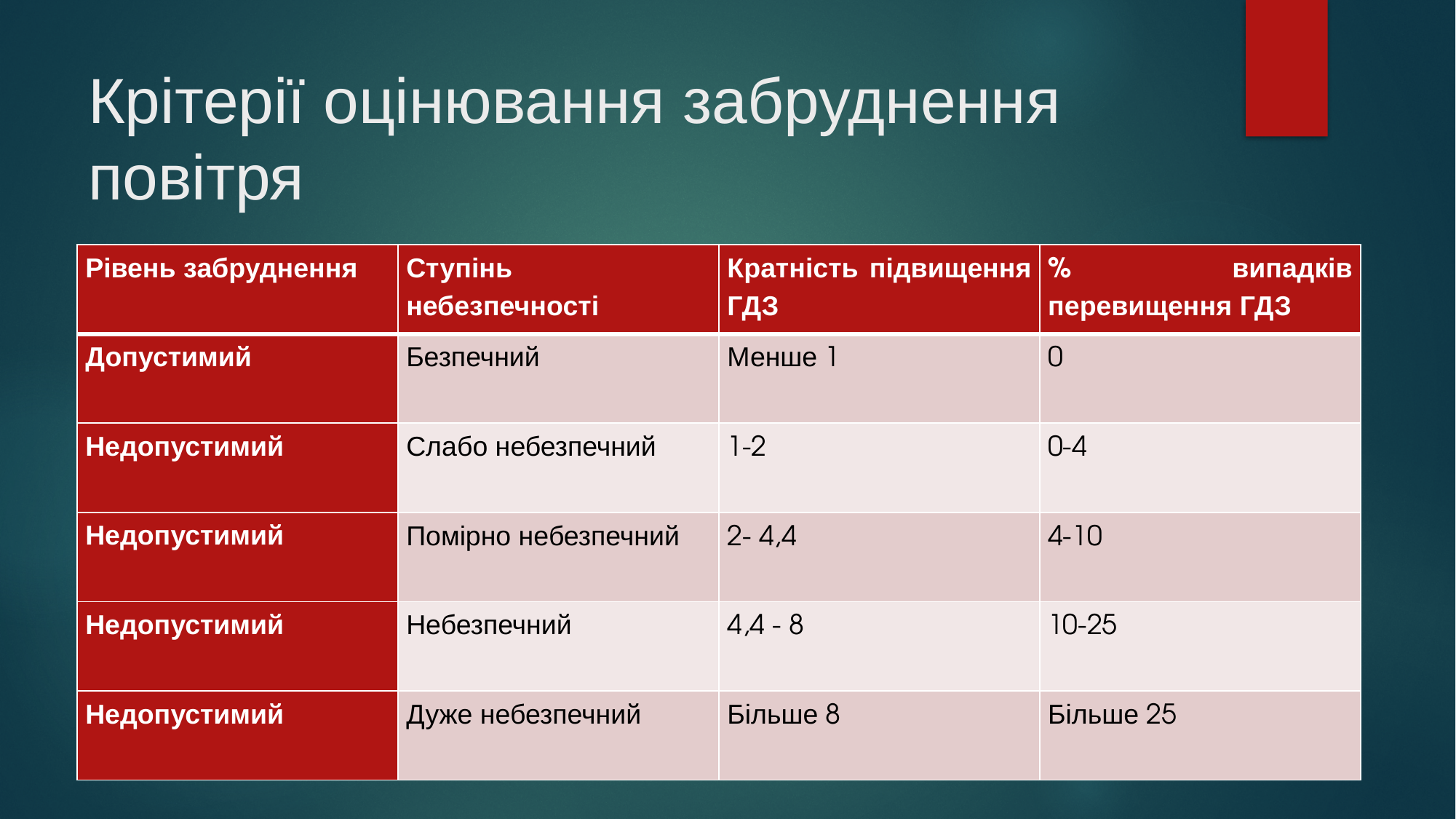

# Крітерії оцінювання забруднення повітря
| Рівень забруднення | Ступінь небезпечності | Кратність підвищення ГДЗ | % випадків перевищення ГДЗ |
| --- | --- | --- | --- |
| Допустимий | Безпечний | Менше 1 | 0 |
| Недопустимий | Слабо небезпечний | 1-2 | 0-4 |
| Недопустимий | Помірно небезпечний | 2- 4,4 | 4-10 |
| Недопустимий | Небезпечний | 4,4 - 8 | 10-25 |
| Недопустимий | Дуже небезпечний | Більше 8 | Більше 25 |